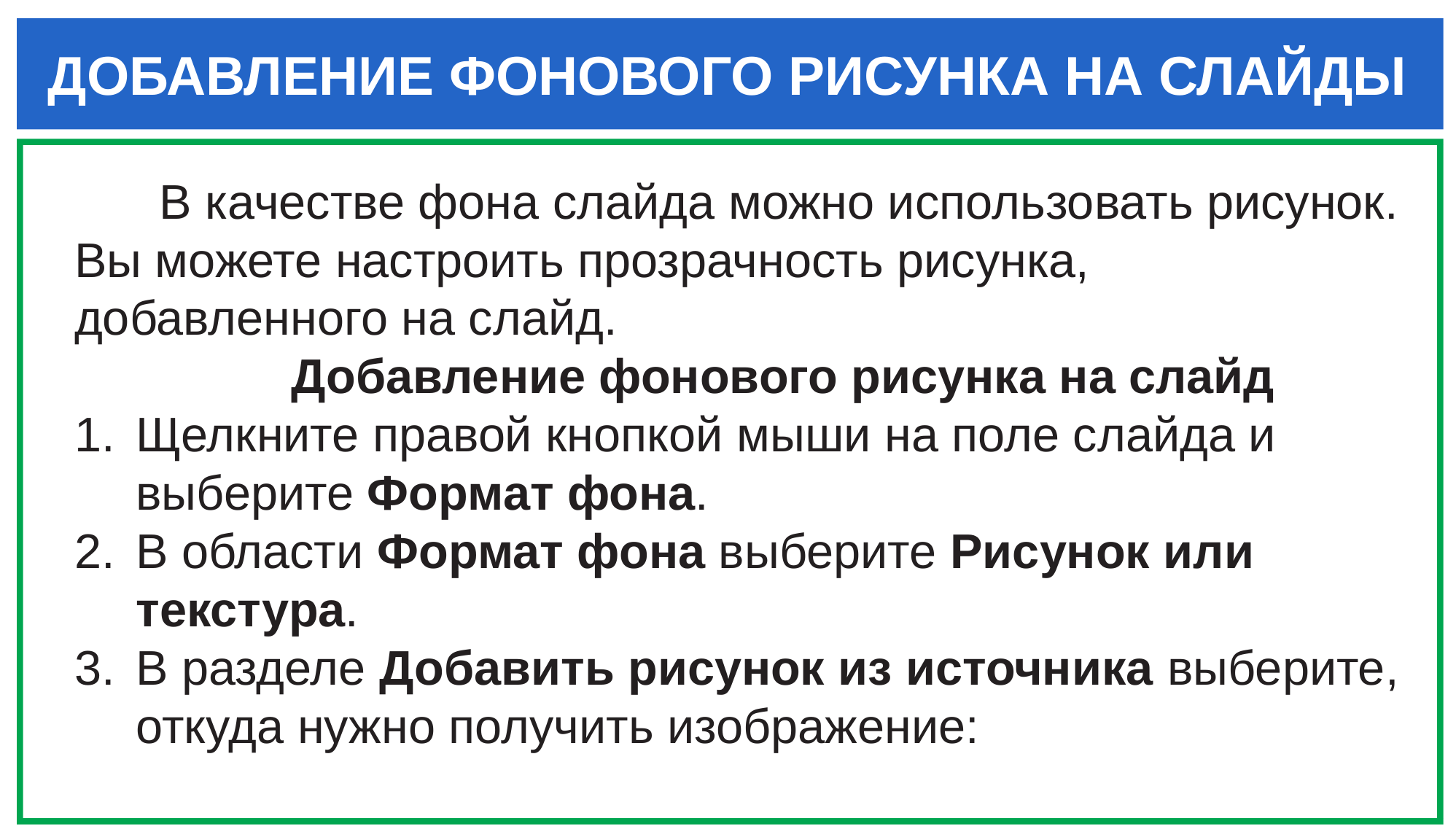

ДОБАВЛЕНИЕ ФОНОВОГО РИСУНКА НА СЛАЙДЫ
В качестве фона слайда можно использовать рисунок. Вы можете настроить прозрачность рисунка, добавленного на слайд.
Добавление фонового рисунка на слайд
Щелкните правой кнопкой мыши на поле слайда и выберите Формат фона.
В области Формат фона выберите Рисунок или текстура.
В разделе Добавить рисунок из источника выберите, откуда нужно получить изображение: